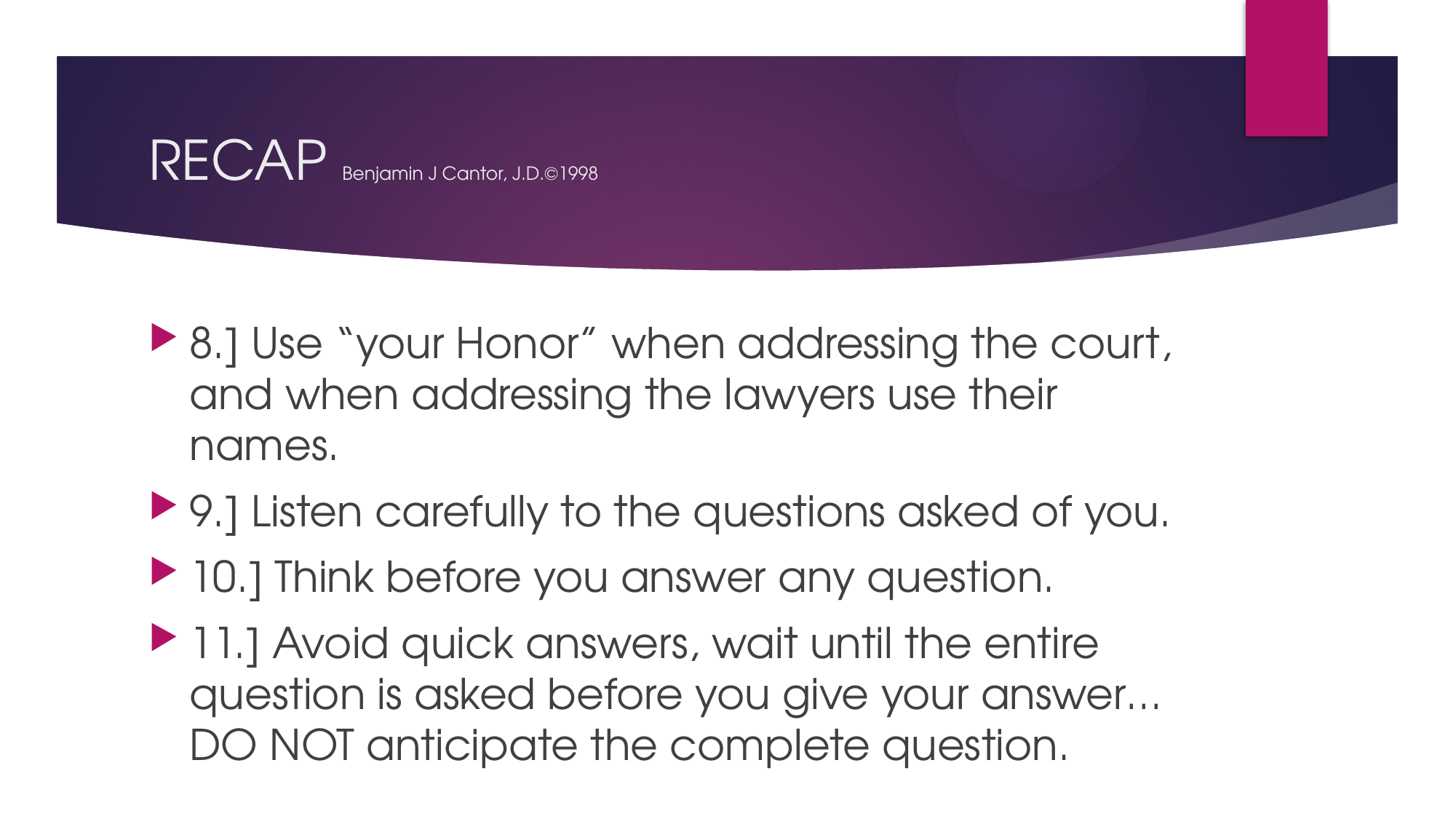

# RECAP Benjamin J Cantor, J.D.©1998
8.] Use “your Honor” when addressing the court, and when addressing the lawyers use their names.
9.] Listen carefully to the questions asked of you.
10.] Think before you answer any question.
11.] Avoid quick answers, wait until the entire question is asked before you give your answer…DO NOT anticipate the complete question.